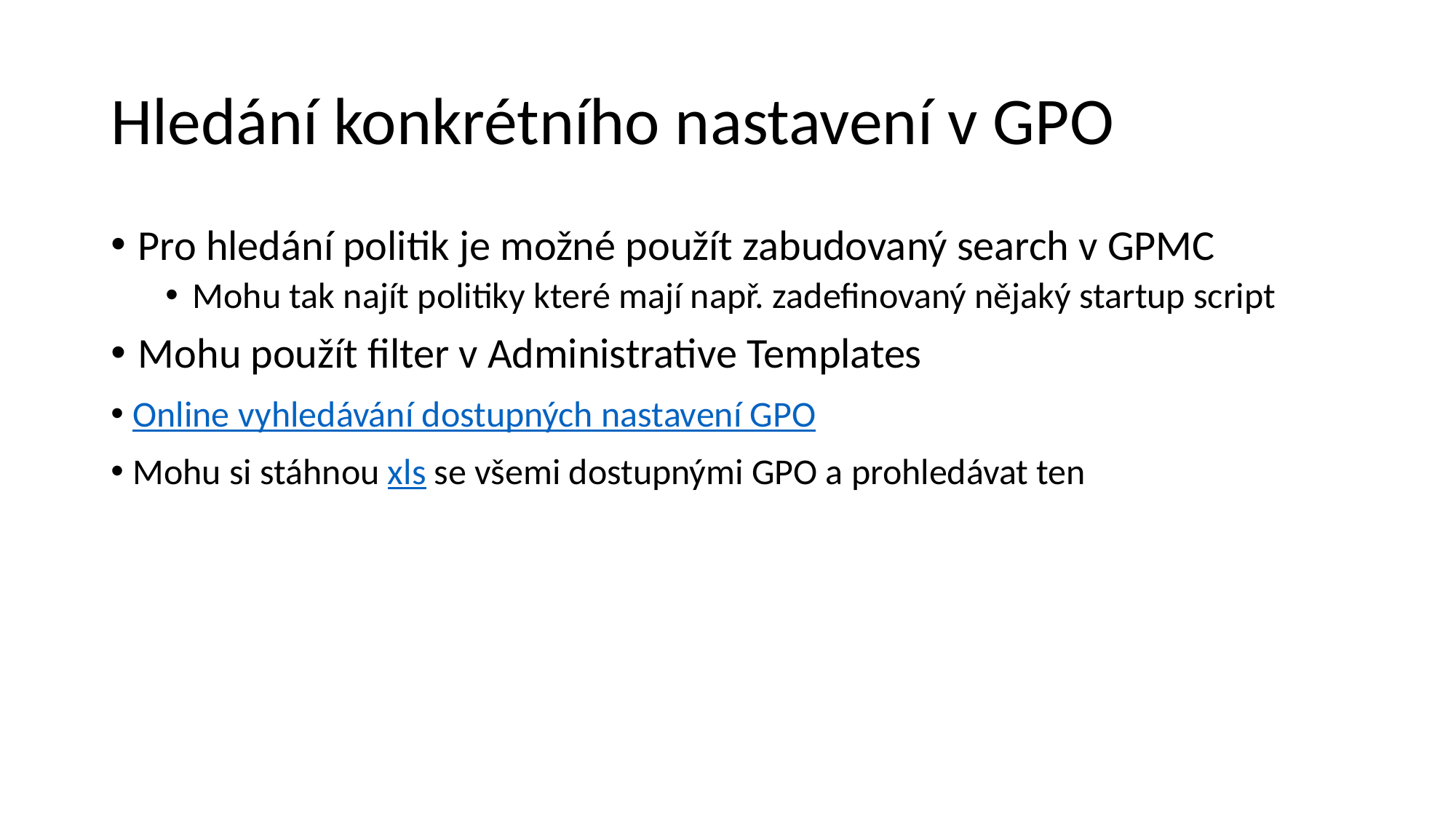

# Hledání konkrétního nastavení v GPO
Pro hledání politik je možné použít zabudovaný search v GPMC
Mohu tak najít politiky které mají např. zadefinovaný nějaký startup script
Mohu použít filter v Administrative Templates
Online vyhledávání dostupných nastavení GPO
Mohu si stáhnou xls se všemi dostupnými GPO a prohledávat ten